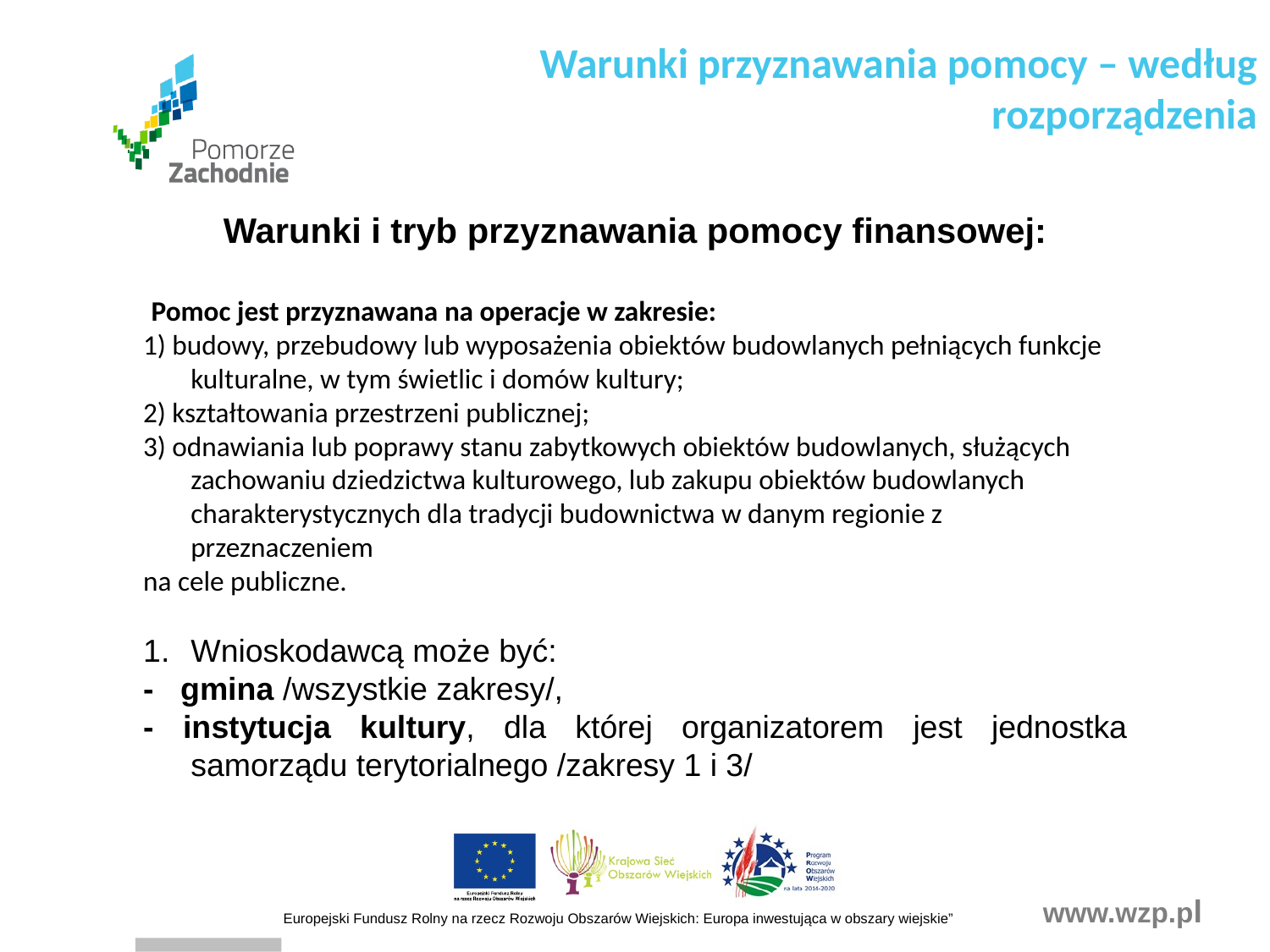

Warunki przyznawania pomocy – według rozporządzenia

Warunki i tryb przyznawania pomocy finansowej:

 Pomoc jest przyznawana na operacje w zakresie:
1) budowy, przebudowy lub wyposażenia obiektów budowlanych pełniących funkcje kulturalne, w tym świetlic i domów kultury;
2) kształtowania przestrzeni publicznej;
3) odnawiania lub poprawy stanu zabytkowych obiektów budowlanych, służących zachowaniu dziedzictwa kulturowego, lub zakupu obiektów budowlanych charakterystycznych dla tradycji budownictwa w danym regionie z przeznaczeniem
na cele publiczne.

Wnioskodawcą może być:
-   gmina /wszystkie zakresy/,
- instytucja kultury, dla której organizatorem jest jednostka samorządu terytorialnego /zakresy 1 i 3/